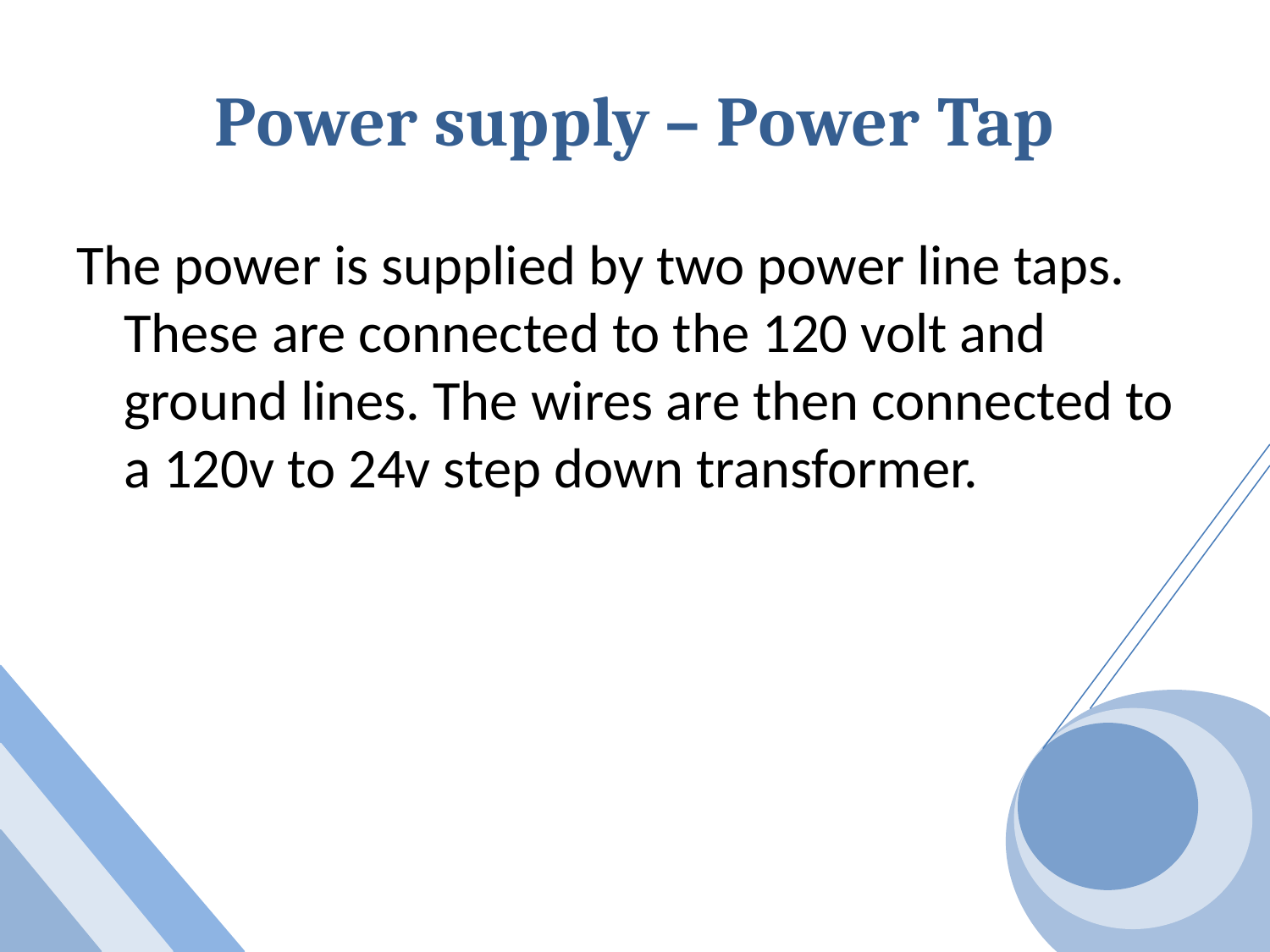

# Power supply – Power Tap

The power is supplied by two power line taps. These are connected to the 120 volt and ground lines. The wires are then connected to a 120v to 24v step down transformer.